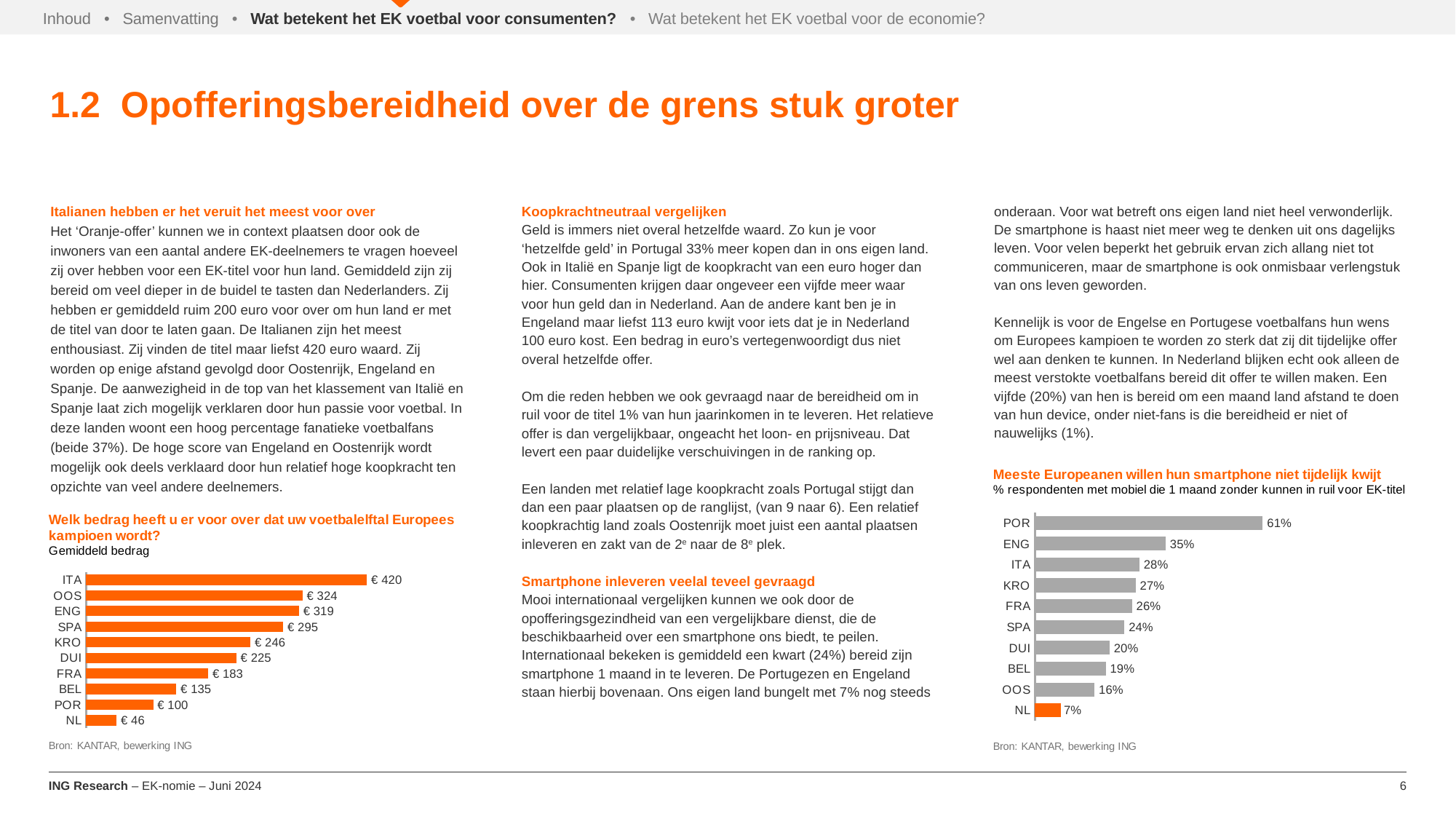

Inhoud   •   Samenvatting   •   Wat betekent het EK voetbal voor consumenten?   •   Wat betekent het EK voetbal voor de economie?

1.2  Opofferingsbereidheid over de grens stuk groter
Italianen hebben er het veruit het meest voor over
Het ‘Oranje-offer’ kunnen we in context plaatsen door ook de inwoners van een aantal andere EK-deelnemers te vragen hoeveel zij over hebben voor een EK-titel voor hun land. Gemiddeld zijn zij bereid om veel dieper in de buidel te tasten dan Nederlanders. Zij hebben er gemiddeld ruim 200 euro voor over om hun land er met de titel van door te laten gaan. De Italianen zijn het meest enthousiast. Zij vinden de titel maar liefst 420 euro waard. Zij worden op enige afstand gevolgd door Oostenrijk, Engeland en Spanje. De aanwezigheid in de top van het klassement van Italië en Spanje laat zich mogelijk verklaren door hun passie voor voetbal. In deze landen woont een hoog percentage fanatieke voetbalfans (beide 37%). De hoge score van Engeland en Oostenrijk wordt mogelijk ook deels verklaard door hun relatief hoge koopkracht ten opzichte van veel andere deelnemers.
Koopkrachtneutraal vergelijken
Geld is immers niet overal hetzelfde waard. Zo kun je voor ‘hetzelfde geld’ in Portugal 33% meer kopen dan in ons eigen land. Ook in Italië en Spanje ligt de koopkracht van een euro hoger dan hier. Consumenten krijgen daar ongeveer een vijfde meer waar voor hun geld dan in Nederland. Aan de andere kant ben je in Engeland maar liefst 113 euro kwijt voor iets dat je in Nederland 100 euro kost. Een bedrag in euro’s vertegenwoordigt dus niet overal hetzelfde offer.

Om die reden hebben we ook gevraagd naar de bereidheid om in ruil voor de titel 1% van hun jaarinkomen in te leveren. Het relatieve offer is dan vergelijkbaar, ongeacht het loon- en prijsniveau. Dat levert een paar duidelijke verschuivingen in de ranking op.

Een landen met relatief lage koopkracht zoals Portugal stijgt dan dan een paar plaatsen op de ranglijst, (van 9 naar 6). Een relatief koopkrachtig land zoals Oostenrijk moet juist een aantal plaatsen inleveren en zakt van de 2e naar de 8e plek.

Smartphone inleveren veelal teveel gevraagd
Mooi internationaal vergelijken kunnen we ook door de opofferingsgezindheid van een vergelijkbare dienst, die de beschikbaarheid over een smartphone ons biedt, te peilen. Internationaal bekeken is gemiddeld een kwart (24%) bereid zijn smartphone 1 maand in te leveren. De Portugezen en Engeland staan hierbij bovenaan. Ons eigen land bungelt met 7% nog steeds
onderaan. Voor wat betreft ons eigen land niet heel verwonderlijk. De smartphone is haast niet meer weg te denken uit ons dagelijks leven. Voor velen beperkt het gebruik ervan zich allang niet tot communiceren, maar de smartphone is ook onmisbaar verlengstuk van ons leven geworden.

Kennelijk is voor de Engelse en Portugese voetbalfans hun wens om Europees kampioen te worden zo sterk dat zij dit tijdelijke offer wel aan denken te kunnen. In Nederland blijken echt ook alleen de meest verstokte voetbalfans bereid dit offer te willen maken. Een vijfde (20%) van hen is bereid om een maand land afstand te doen van hun device, onder niet-fans is die bereidheid er niet of nauwelijks (1%).

### Chart

| Category |  |
|---|---|
| POR | 0.61 |
| ENG | 0.35 |
| ITA | 0.28 |
| KRO | 0.27 |
| FRA | 0.26 |
| SPA | 0.24 |
| DUI | 0.2 |
| BEL | 0.19 |
| OOS | 0.16 |
| NL | 0.07 |

### Chart

| Category |  |
|---|---|
| ITA | 420.3 |
| OOS | 323.8 |
| ENG | 318.6 |
| SPA | 294.9 |
| KRO | 246.0 |
| DUI | 224.8 |
| FRA | 182.7 |
| BEL | 134.9 |
| POR | 100.4 |
| NL | 45.7 |